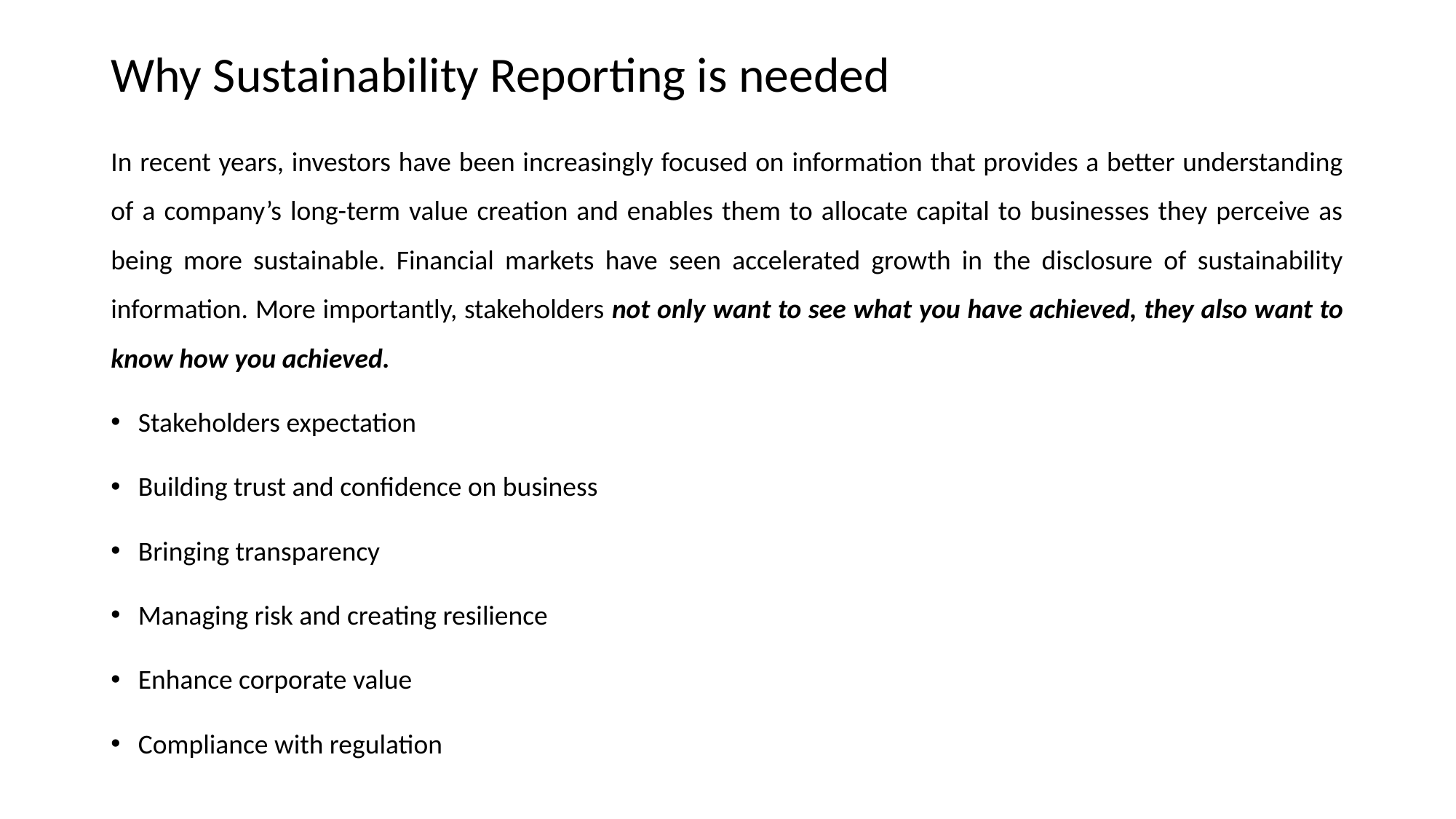

# Why Sustainability Reporting is needed
In recent years, investors have been increasingly focused on information that provides a better understanding of a company’s long-term value creation and enables them to allocate capital to businesses they perceive as being more sustainable. Financial markets have seen accelerated growth in the disclosure of sustainability information. More importantly, stakeholders not only want to see what you have achieved, they also want to know how you achieved.
Stakeholders expectation
Building trust and confidence on business
Bringing transparency
Managing risk and creating resilience
Enhance corporate value
Compliance with regulation